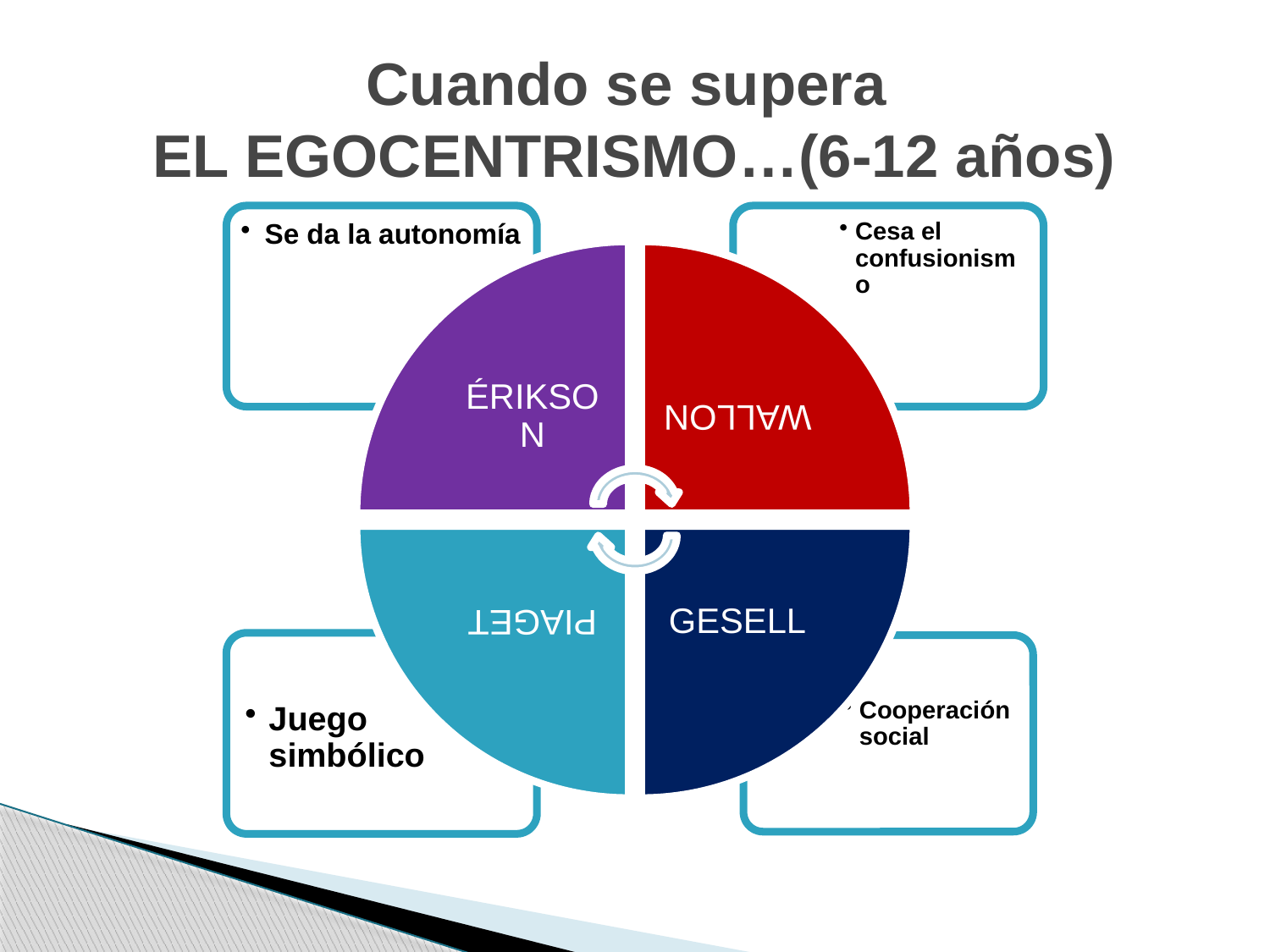

# Cuando se supera EL EGOCENTRISMO…(6-12 años)
Cooperación social
Juego simbólico
Cesa el confusionismo
Se da la autonomía
ÉRIKSON
WALLON
GESELL
PIAGET